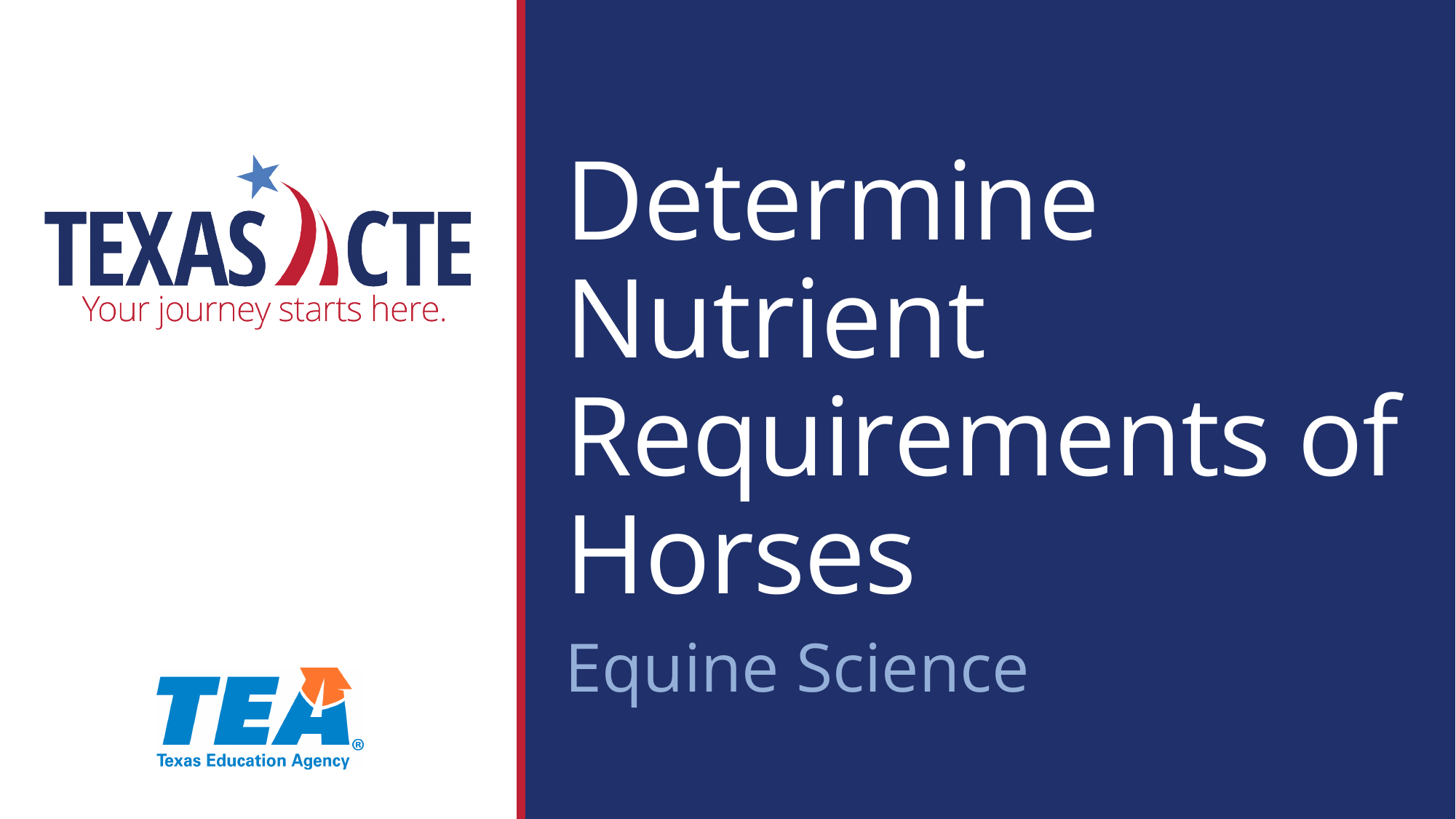

Determine Nutrient Requirements of Horses
Equine Science